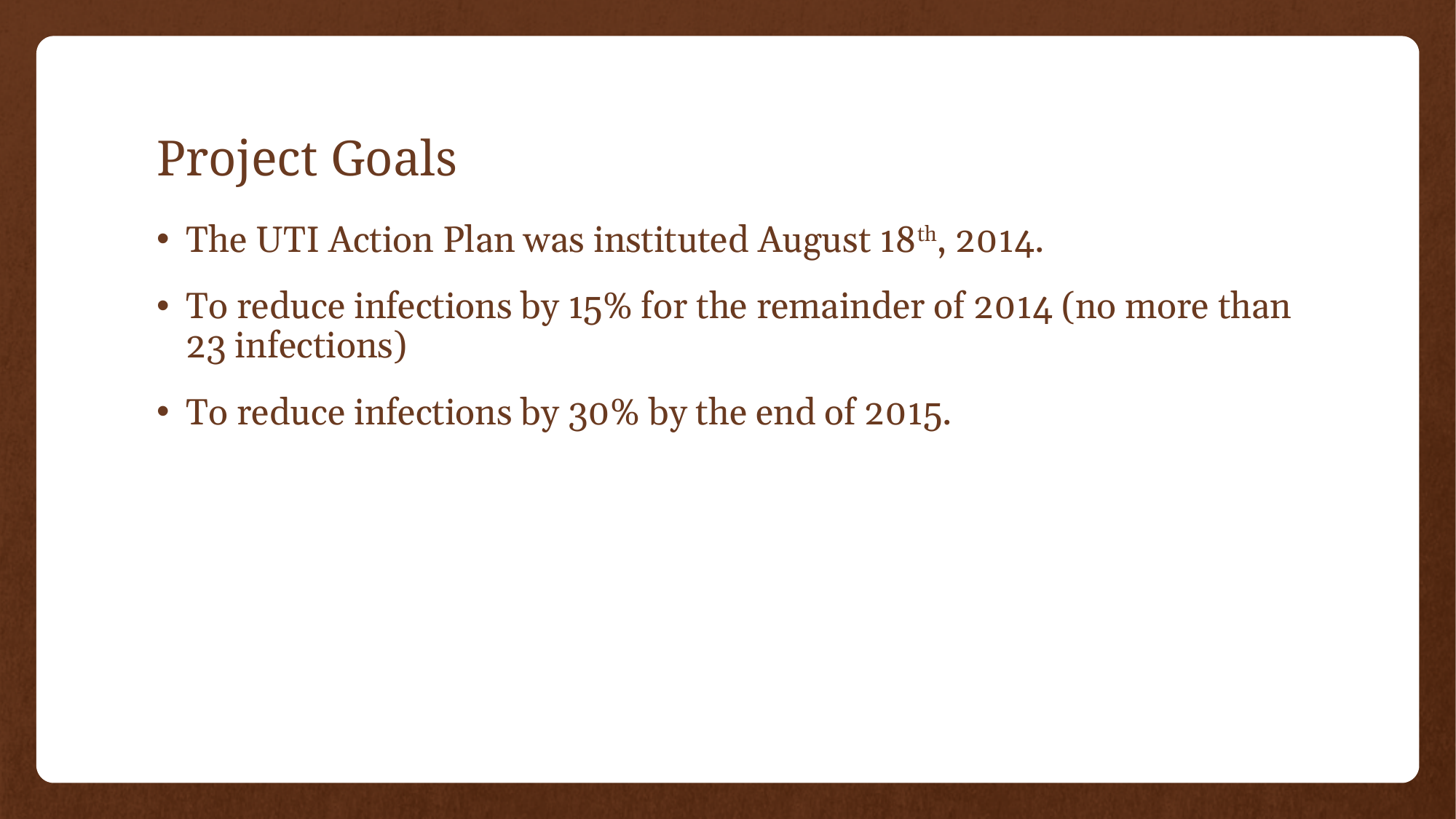

# Project Goals
The UTI Action Plan was instituted August 18th, 2014.
To reduce infections by 15% for the remainder of 2014 (no more than 23 infections)
To reduce infections by 30% by the end of 2015.